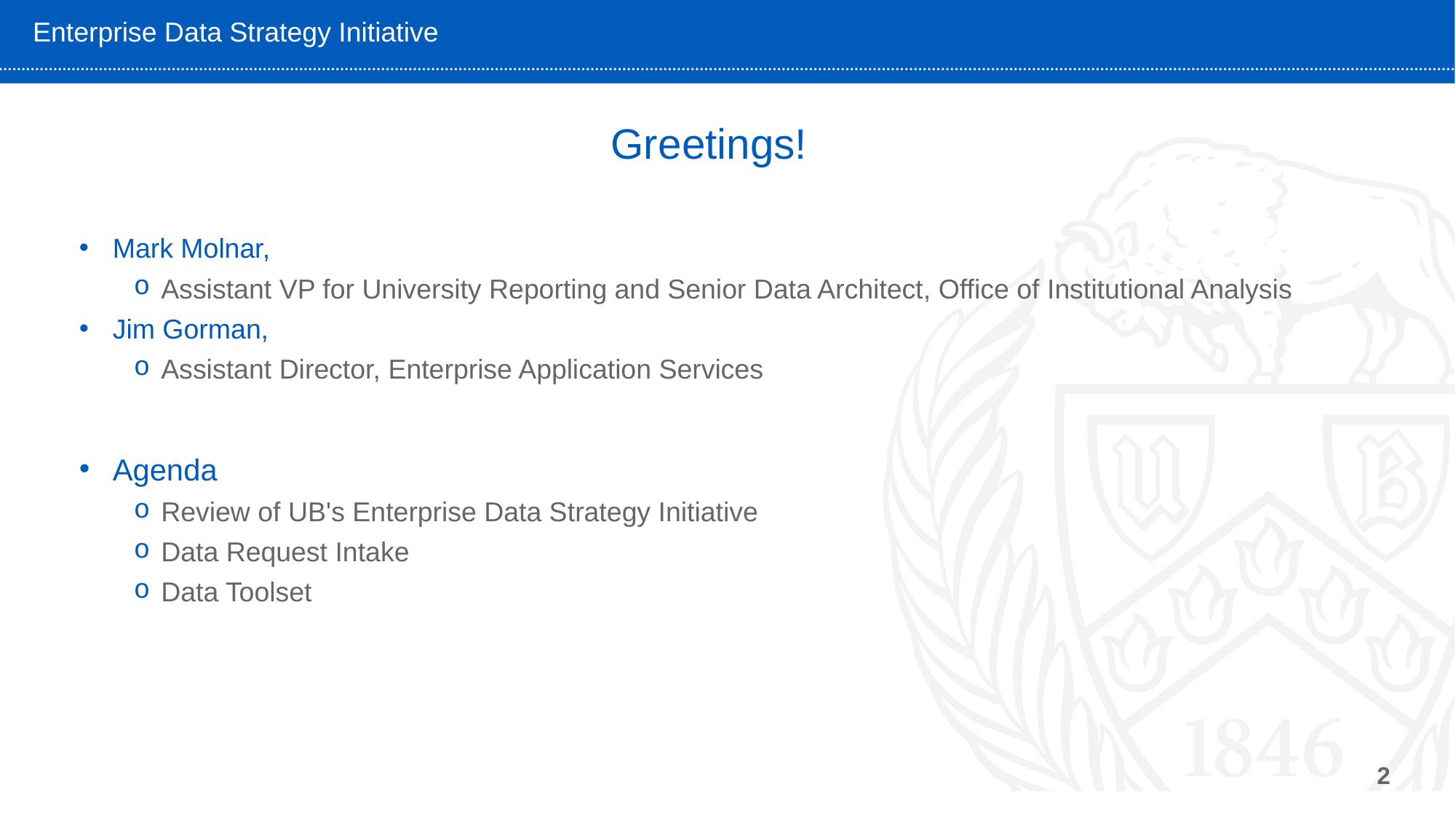

# Greetings!
Mark Molnar,
Assistant VP for University Reporting and Senior Data Architect, Office of Institutional Analysis
Jim Gorman,
Assistant Director, Enterprise Application Services

Agenda
Review of UB's Enterprise Data Strategy Initiative
Data Request Intake
Data Toolset